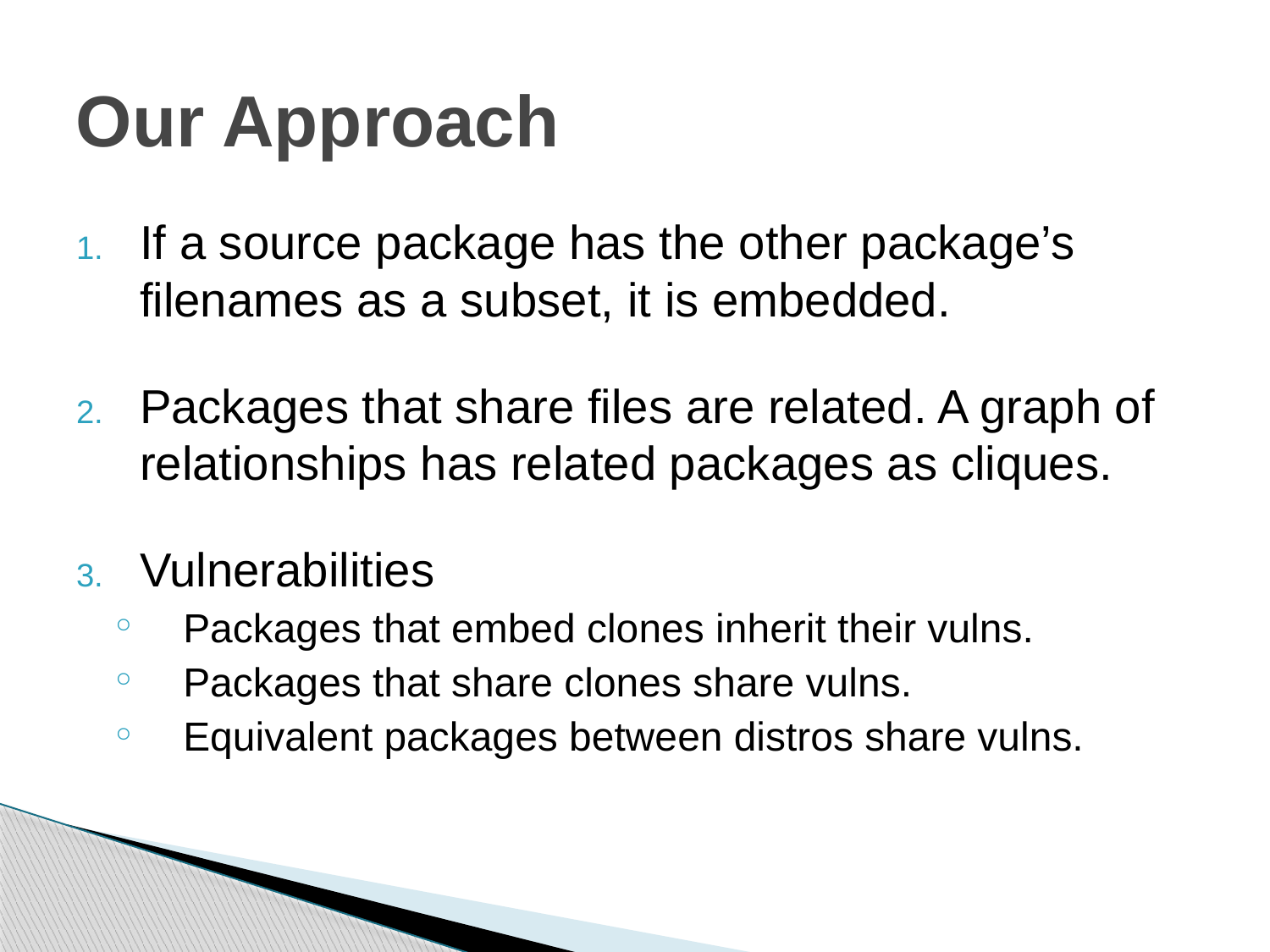

# Our Approach
If a source package has the other package’s filenames as a subset, it is embedded.
Packages that share files are related. A graph of relationships has related packages as cliques.
Vulnerabilities
Packages that embed clones inherit their vulns.
Packages that share clones share vulns.
Equivalent packages between distros share vulns.